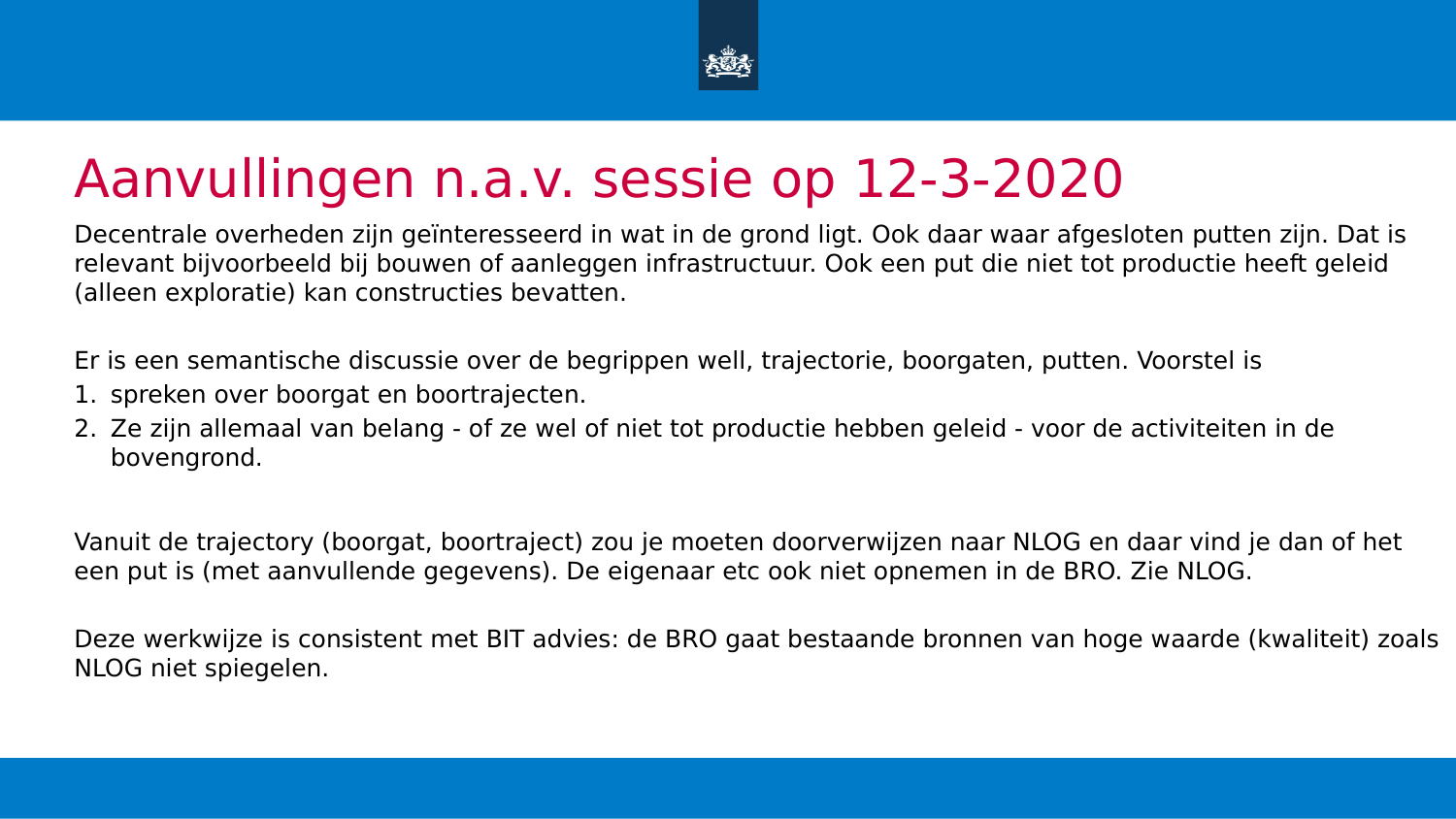

# Aanvullingen n.a.v. sessie op 12-3-2020
Decentrale overheden zijn geïnteresseerd in wat in de grond ligt. Ook daar waar afgesloten putten zijn. Dat is relevant bijvoorbeeld bij bouwen of aanleggen infrastructuur. Ook een put die niet tot productie heeft geleid (alleen exploratie) kan constructies bevatten.

Er is een semantische discussie over de begrippen well, trajectorie, boorgaten, putten. Voorstel is
spreken over boorgat en boortrajecten.
Ze zijn allemaal van belang - of ze wel of niet tot productie hebben geleid - voor de activiteiten in de bovengrond.

Vanuit de trajectory (boorgat, boortraject) zou je moeten doorverwijzen naar NLOG en daar vind je dan of het een put is (met aanvullende gegevens). De eigenaar etc ook niet opnemen in de BRO. Zie NLOG.

Deze werkwijze is consistent met BIT advies: de BRO gaat bestaande bronnen van hoge waarde (kwaliteit) zoals NLOG niet spiegelen.